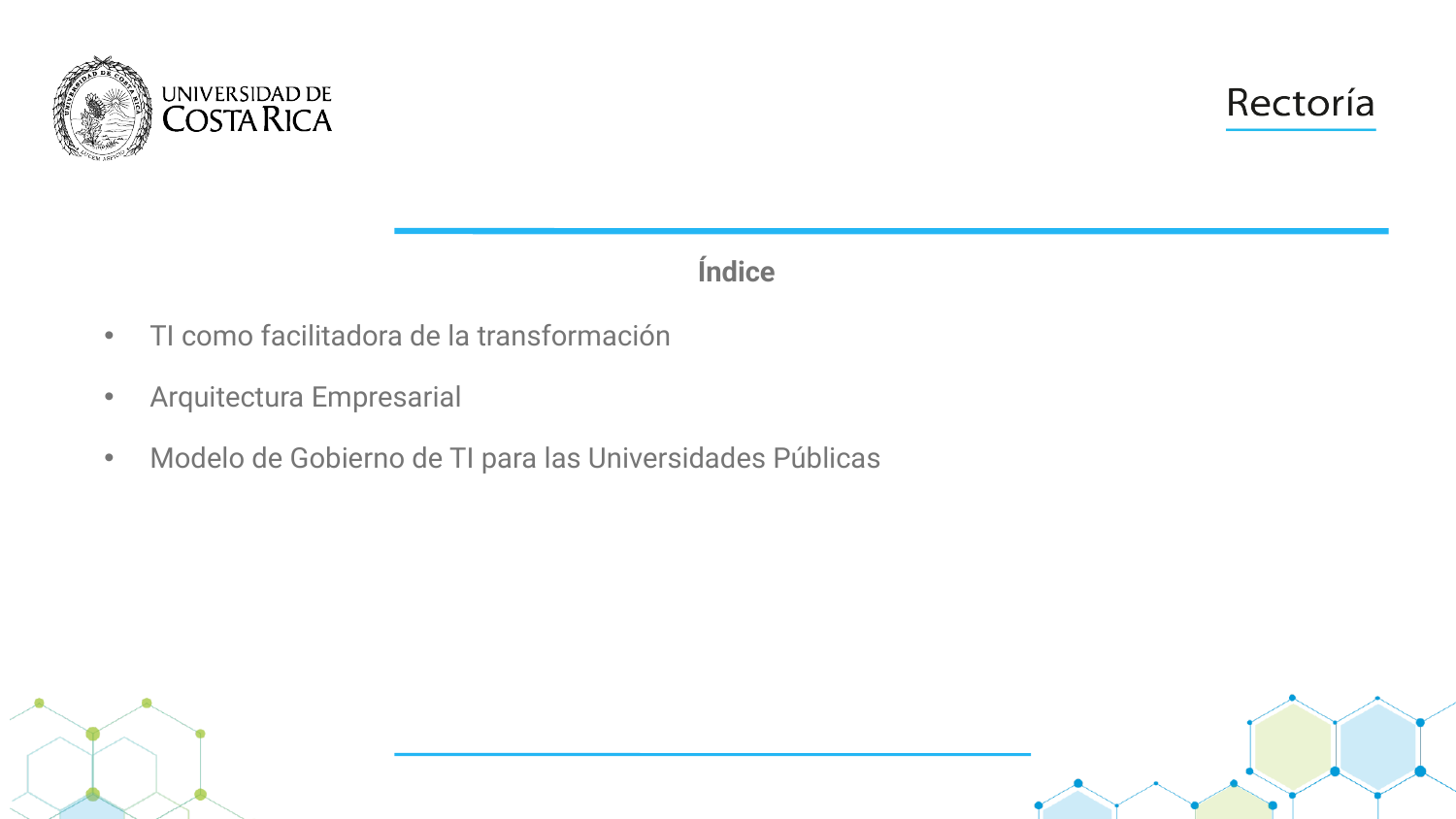

Índice

TI como facilitadora de la transformación

Arquitectura Empresarial

Modelo de Gobierno de TI para las Universidades Públicas